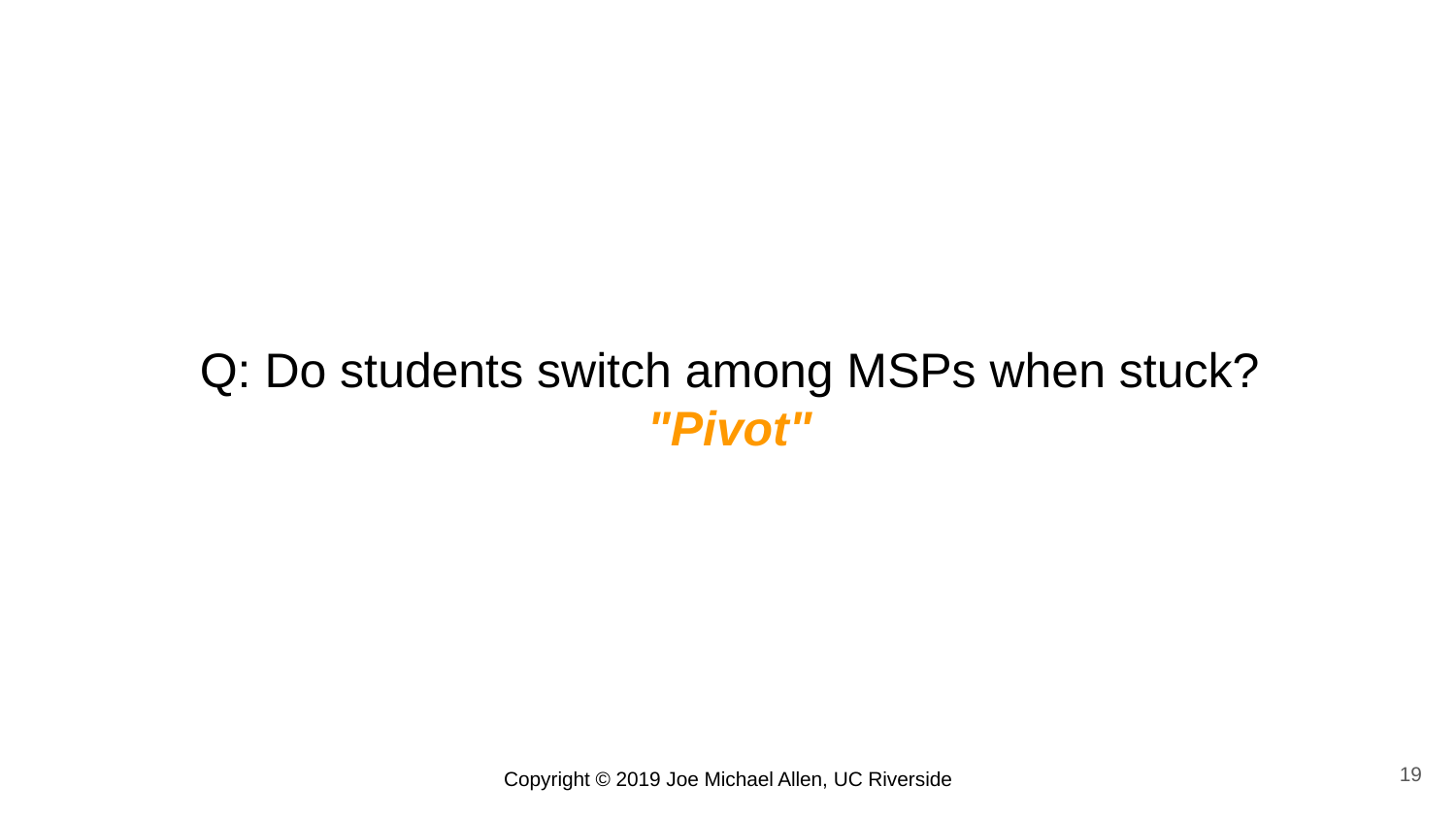

# Q: Do students switch among MSPs when stuck?
"Pivot"
19